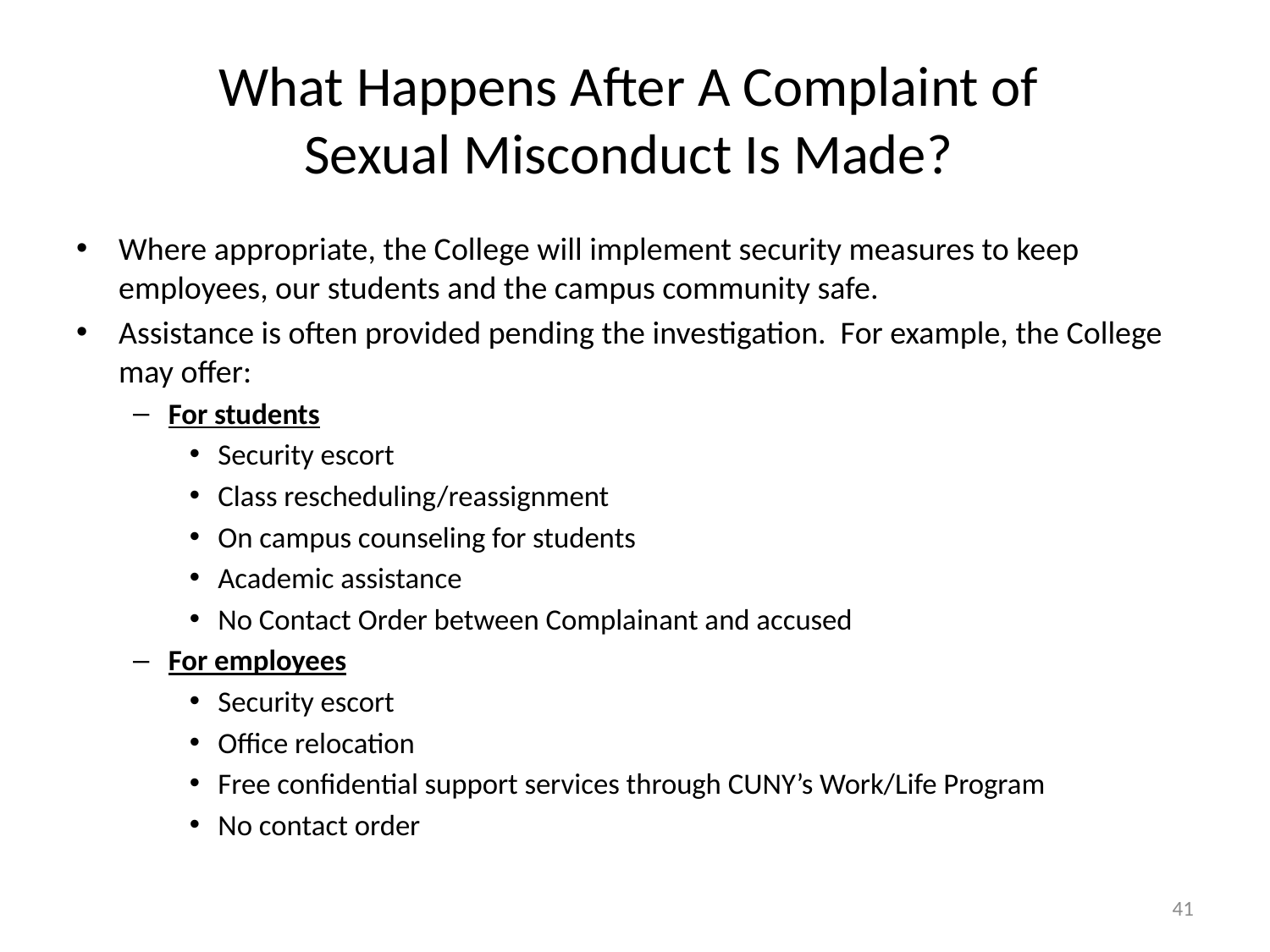

# What Happens After A Complaint of Sexual Misconduct Is Made?
Where appropriate, the College will implement security measures to keep employees, our students and the campus community safe.
Assistance is often provided pending the investigation.  For example, the College may offer:
For students
Security escort
Class rescheduling/reassignment
On campus counseling for students
Academic assistance
No Contact Order between Complainant and accused
For employees
Security escort
Office relocation
Free confidential support services through CUNY’s Work/Life Program
No contact order

41